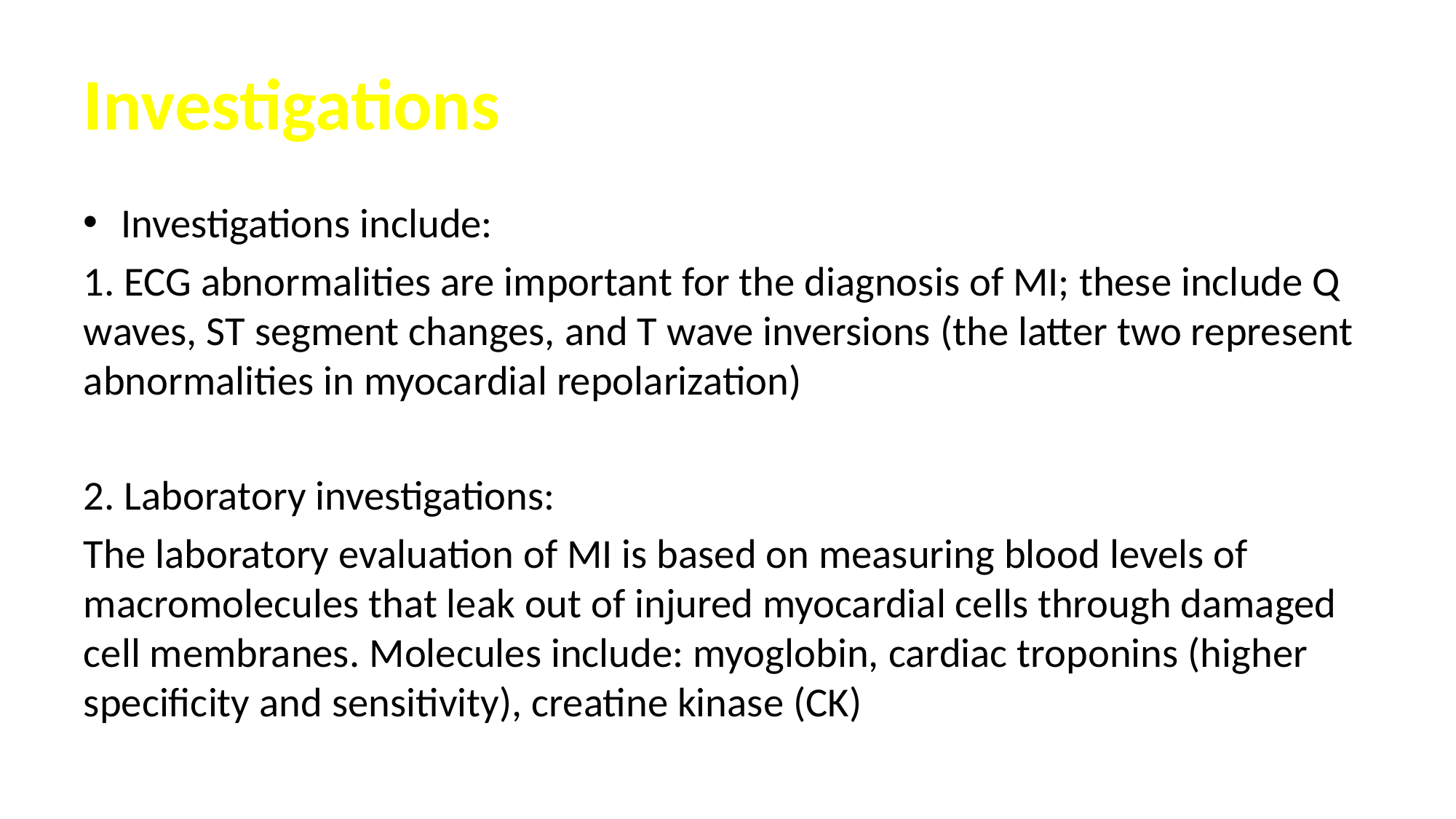

# Investigations
Investigations include:
1. ECG abnormalities are important for the diagnosis of MI; these include Q waves, ST segment changes, and T wave inversions (the latter two represent abnormalities in myocardial repolarization)

2. Laboratory investigations:
The laboratory evaluation of MI is based on measuring blood levels of macromolecules that leak out of injured myocardial cells through damaged cell membranes. Molecules include: myoglobin, cardiac troponins (higher specificity and sensitivity), creatine kinase (CK)